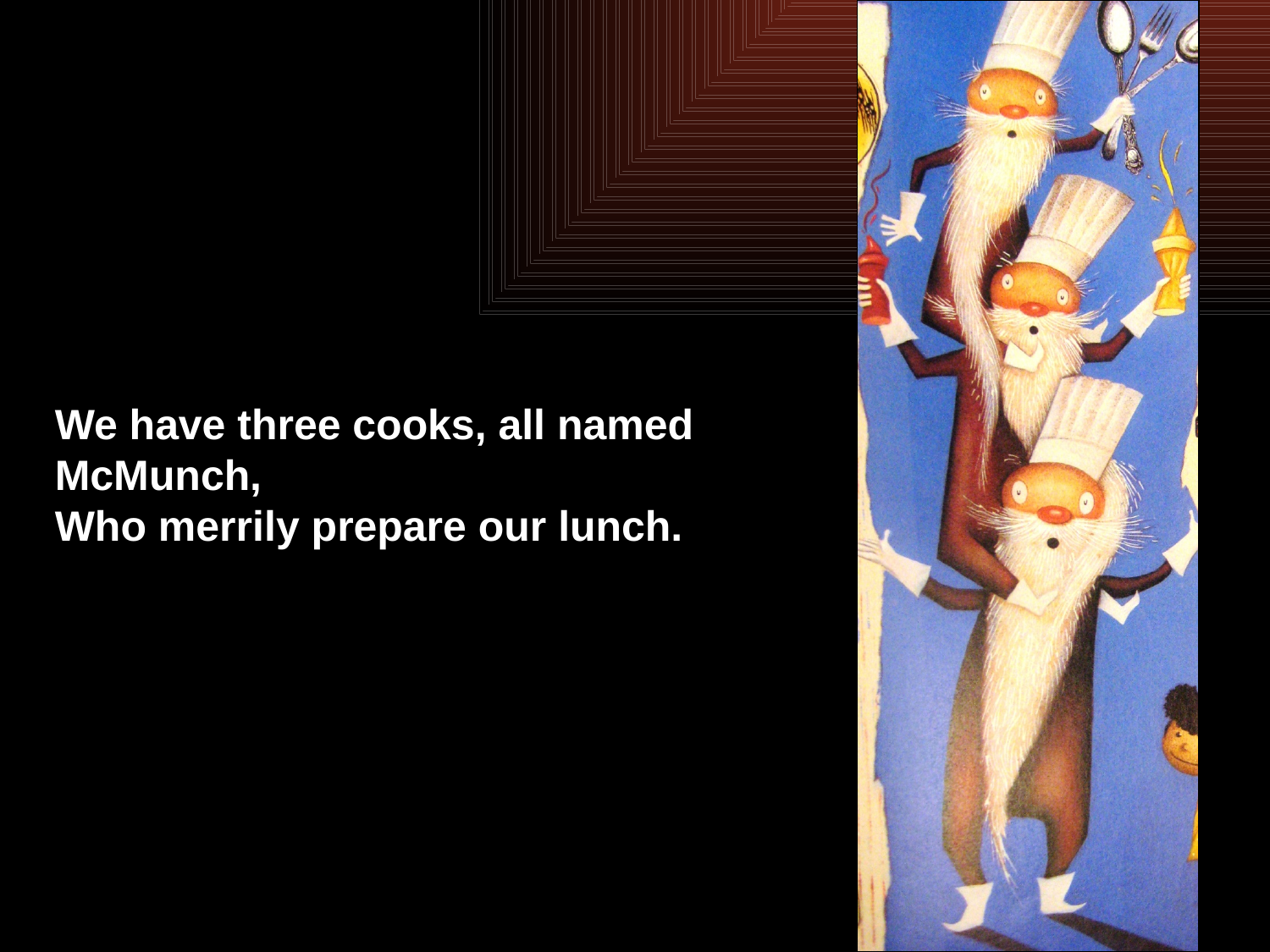

#
We have three cooks, all named McMunch,
Who merrily prepare our lunch.